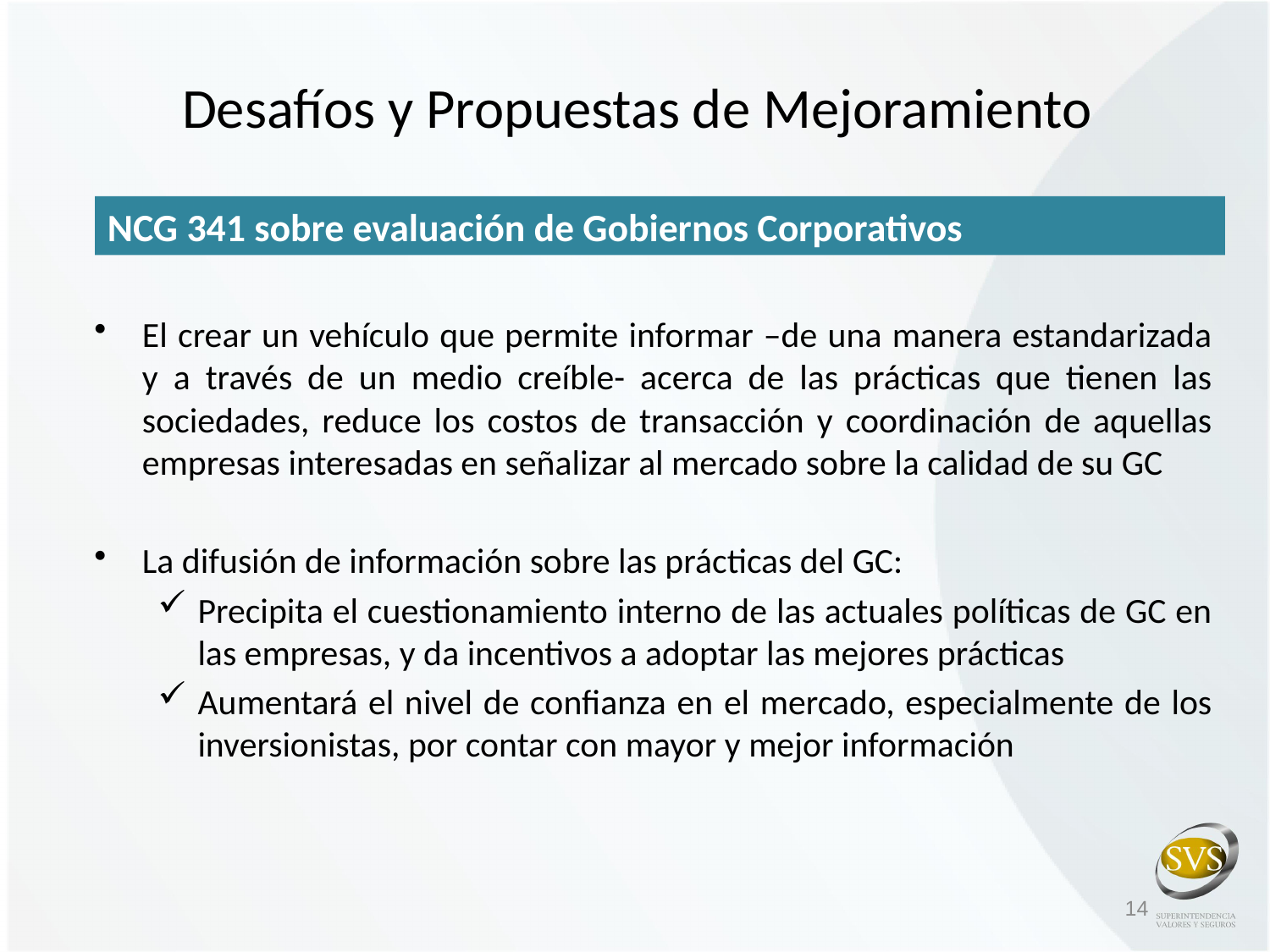

# Desafíos y Propuestas de Mejoramiento
NCG 341 sobre evaluación de Gobiernos Corporativos
El crear un vehículo que permite informar –de una manera estandarizada y a través de un medio creíble- acerca de las prácticas que tienen las sociedades, reduce los costos de transacción y coordinación de aquellas empresas interesadas en señalizar al mercado sobre la calidad de su GC

La difusión de información sobre las prácticas del GC:
Precipita el cuestionamiento interno de las actuales políticas de GC en las empresas, y da incentivos a adoptar las mejores prácticas
Aumentará el nivel de confianza en el mercado, especialmente de los inversionistas, por contar con mayor y mejor información

14